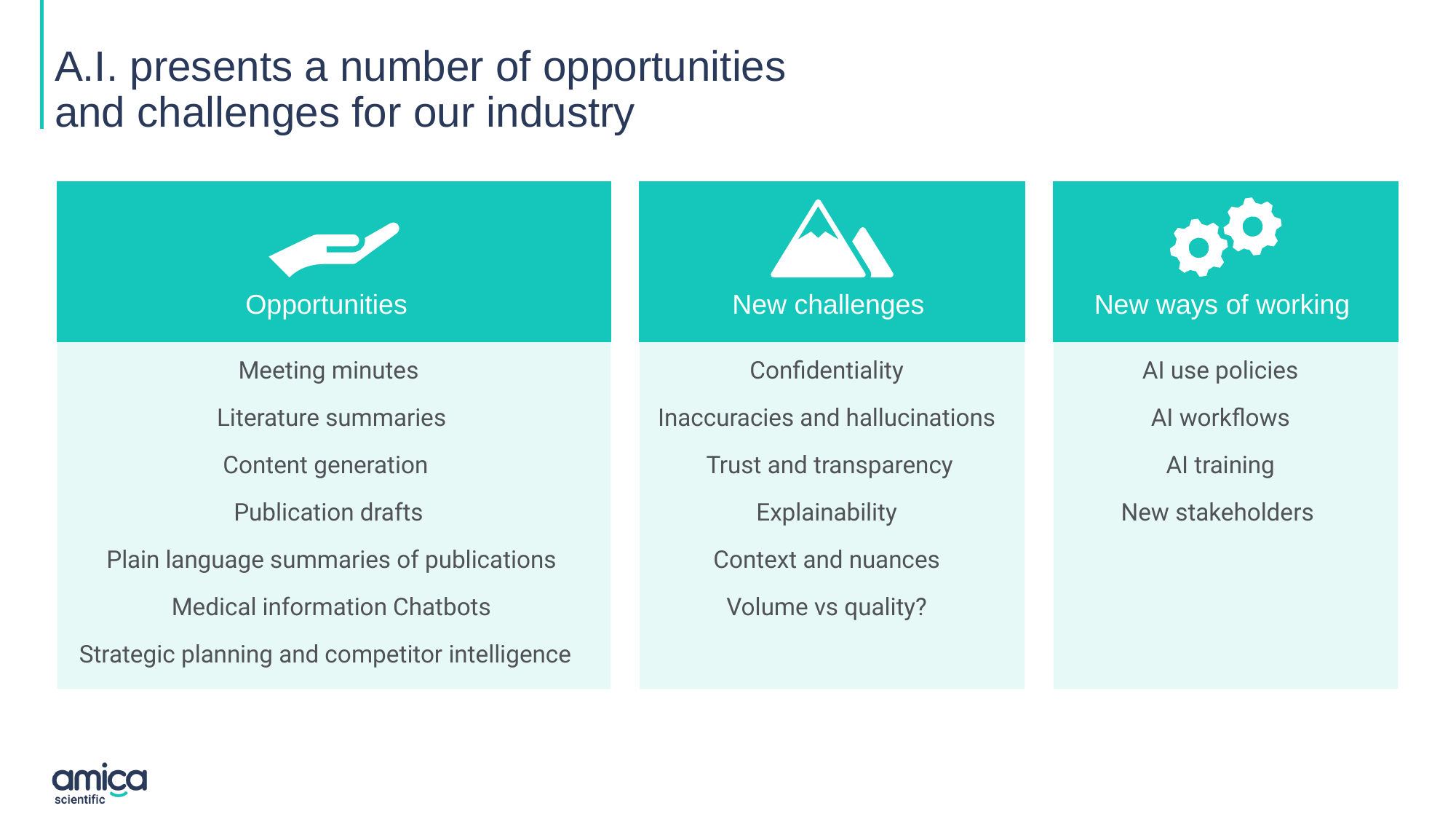

# A.I. presents a number of opportunities and challenges for our industry
Opportunities
New challenges
New ways of working

Meeting minutes
Literature summaries
Content generation
Publication drafts
Plain language summaries of publications
Medical information Chatbots
Strategic planning and competitor intelligence
Confidentiality
Inaccuracies and hallucinations
Trust and transparency
Explainability
Context and nuances
Volume vs quality?
AI use policies
AI workflows
AI training
New stakeholders